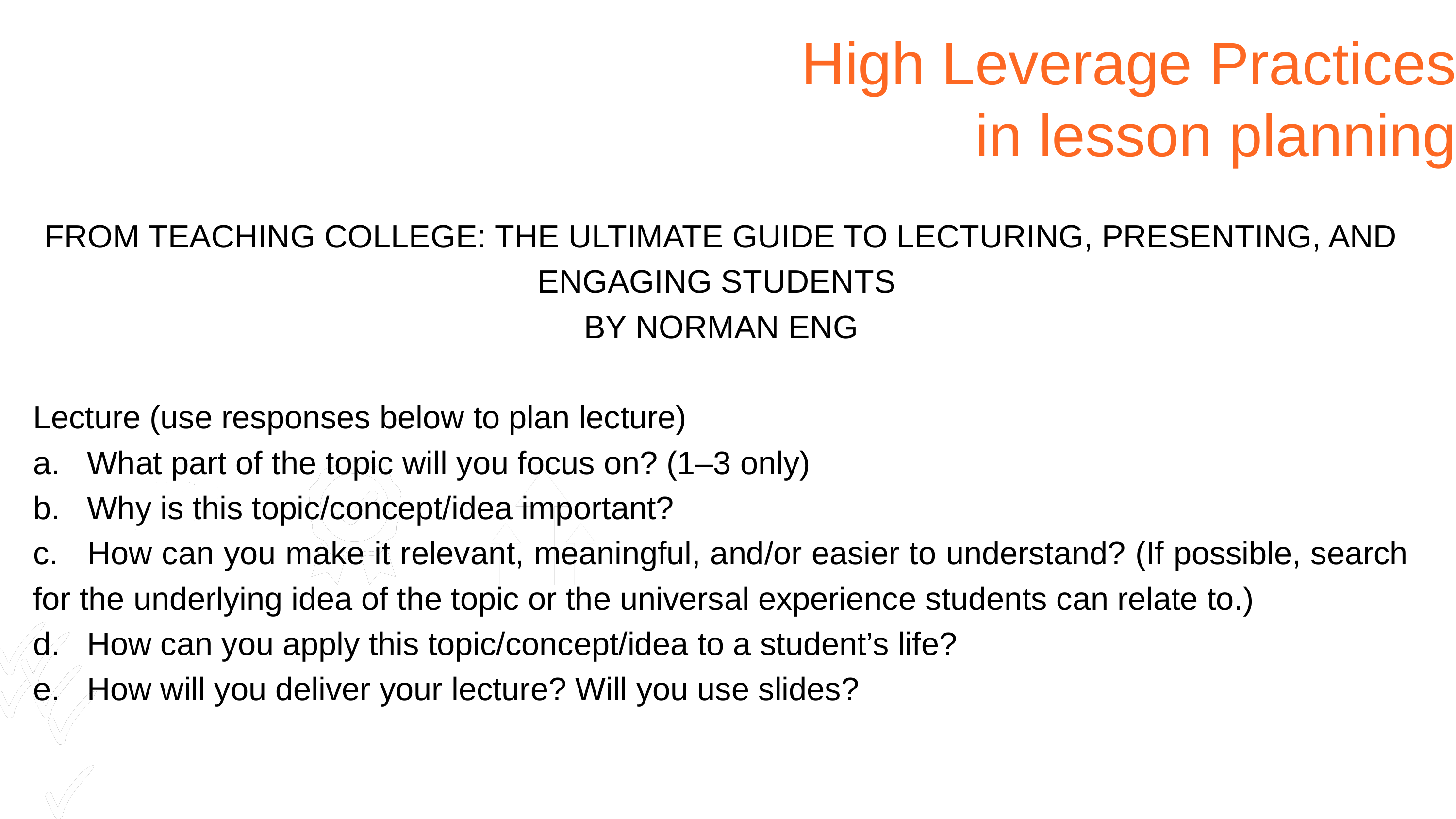

High Leverage Practices
in lesson planning

FROM TEACHING COLLEGE: THE ULTIMATE GUIDE TO LECTURING, PRESENTING, AND ENGAGING STUDENTS
BY NORMAN ENG

Lecture (use responses below to plan lecture)
a.   What part of the topic will you focus on? (1–3 only)
b.   Why is this topic/concept/idea important?
c.   How can you make it relevant, meaningful, and/or easier to understand? (If possible, search for the underlying idea of the topic or the universal experience students can relate to.)
d.   How can you apply this topic/concept/idea to a student’s life?
e.   How will you deliver your lecture? Will you use slides?

4